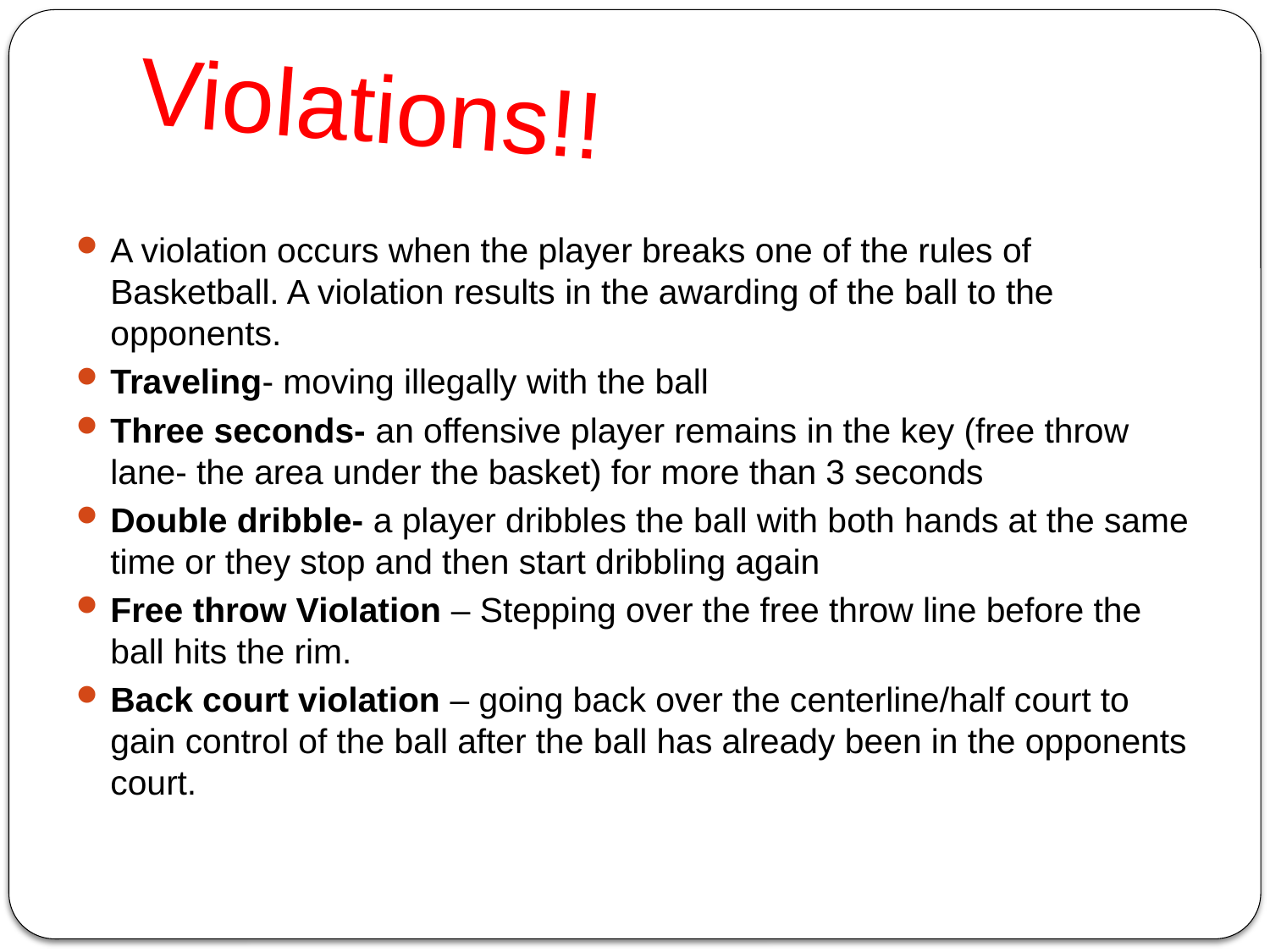

# Violations!!
A violation occurs when the player breaks one of the rules of Basketball. A violation results in the awarding of the ball to the opponents.
Traveling- moving illegally with the ball
Three seconds- an offensive player remains in the key (free throw lane- the area under the basket) for more than 3 seconds
Double dribble- a player dribbles the ball with both hands at the same time or they stop and then start dribbling again
Free throw Violation – Stepping over the free throw line before the ball hits the rim.
Back court violation – going back over the centerline/half court to gain control of the ball after the ball has already been in the opponents court.